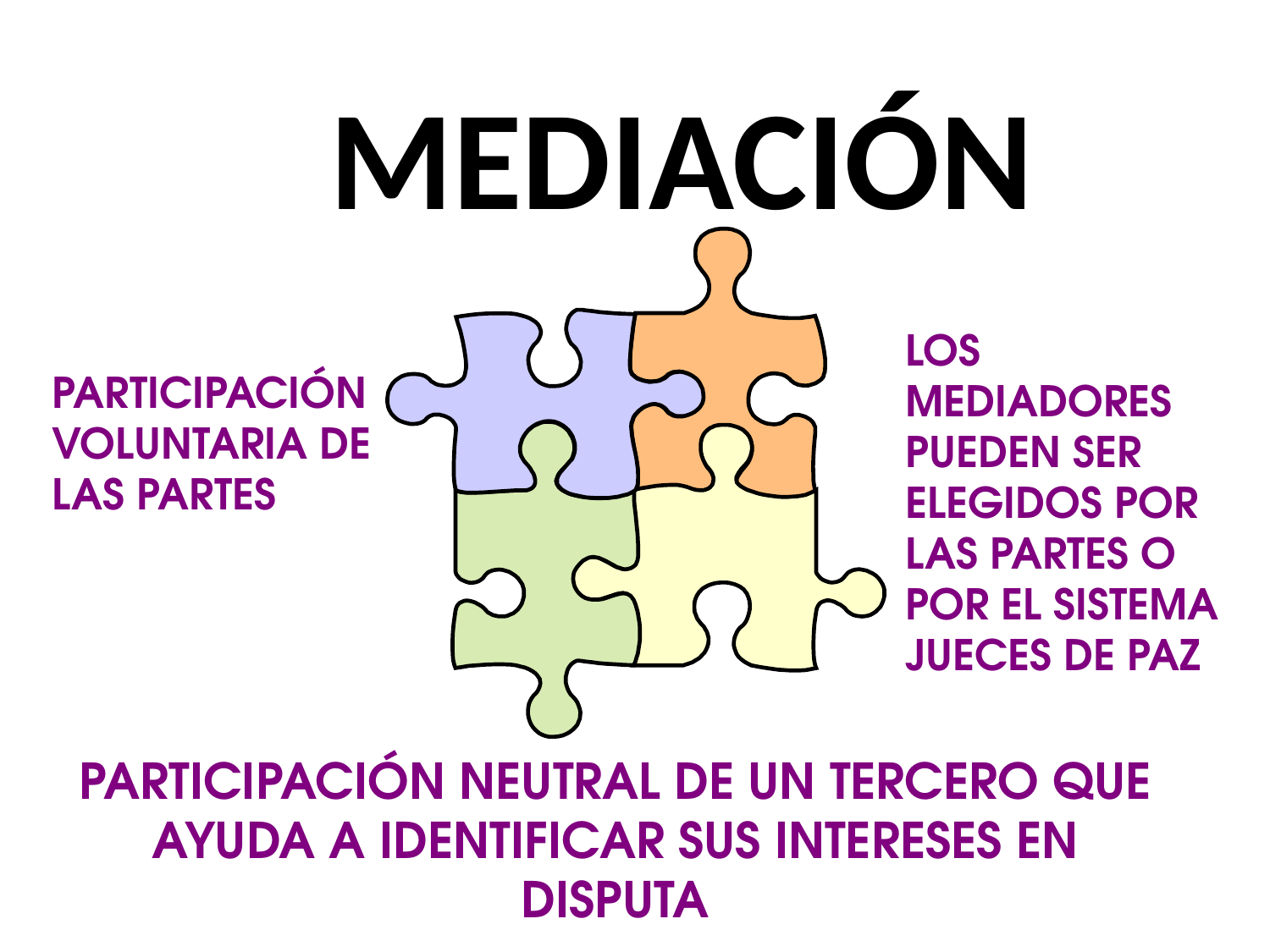

# MEDIACIÓN

LOS MEDIADORES PUEDEN SER ELEGIDOS POR LAS PARTES O POR EL SISTEMA JUECES DE PAZ
PARTICIPACIÓN VOLUNTARIA DE LAS PARTES
PARTICIPACIÓN NEUTRAL DE UN TERCERO QUE AYUDA A IDENTIFICAR SUS INTERESES EN DISPUTA